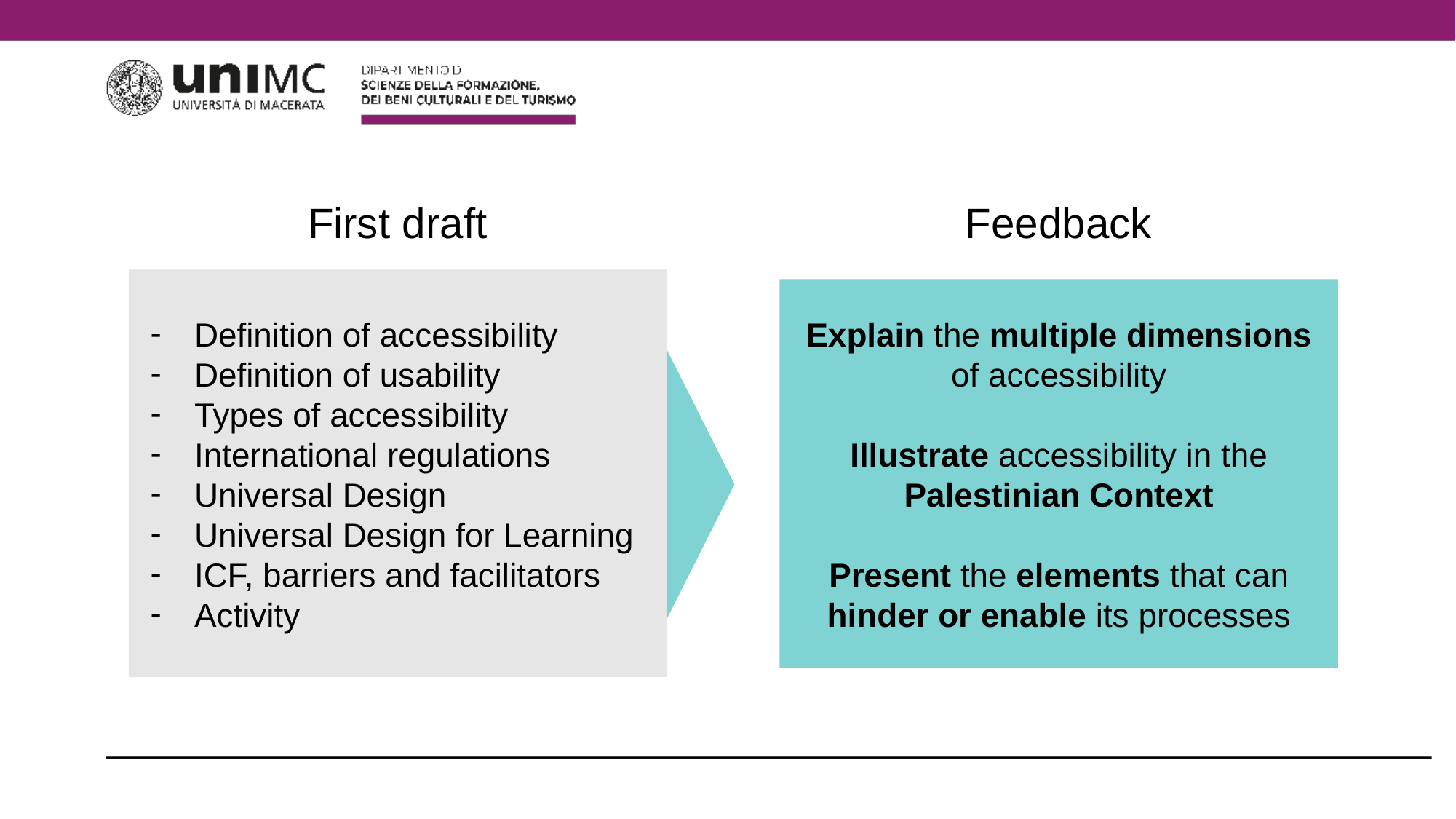

First draft
Feedback
Definition of accessibility
Definition of usability
Types of accessibility
International regulations
Universal Design
Universal Design for Learning
ICF, barriers and facilitators
Activity
Explain the multiple dimensions of accessibility

Illustrate accessibility in the Palestinian Context

Present the elements that can hinder or enable its processes